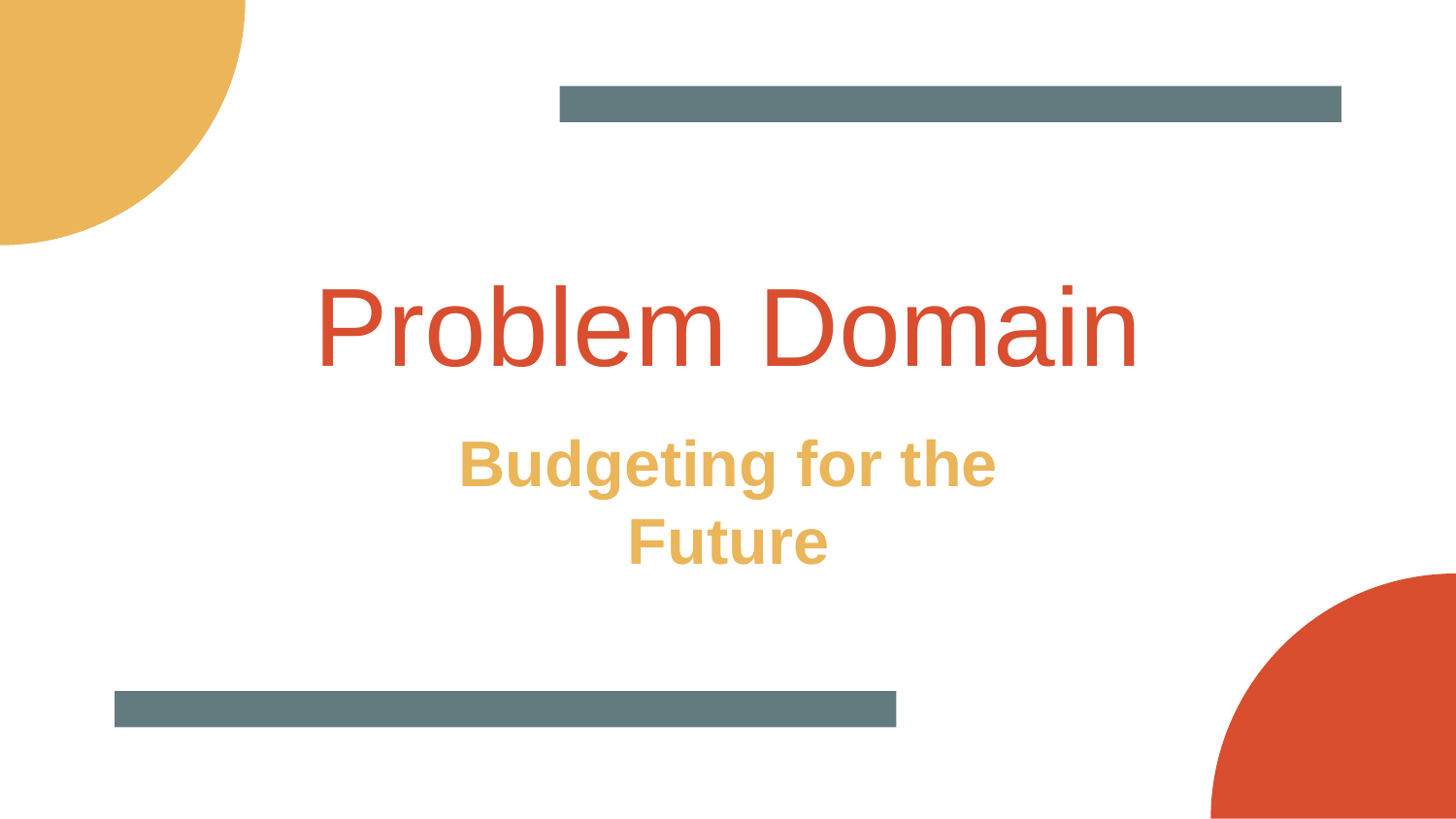

# Problem Domain
Budgeting for the Future